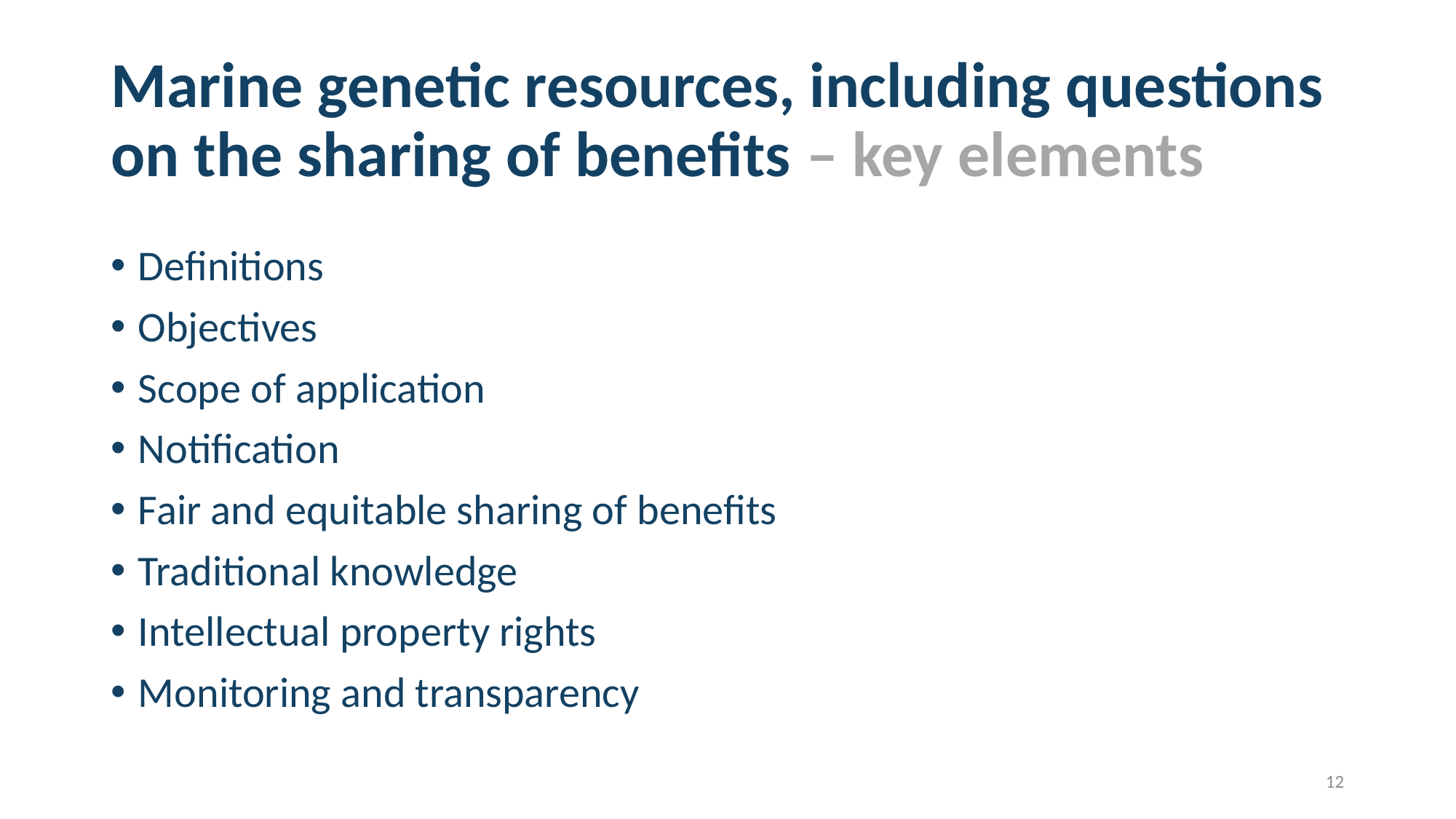

# Marine genetic resources, including questions on the sharing of benefits – key elements
Definitions
Objectives
Scope of application
Notification
Fair and equitable sharing of benefits
Traditional knowledge
Intellectual property rights
Monitoring and transparency
12